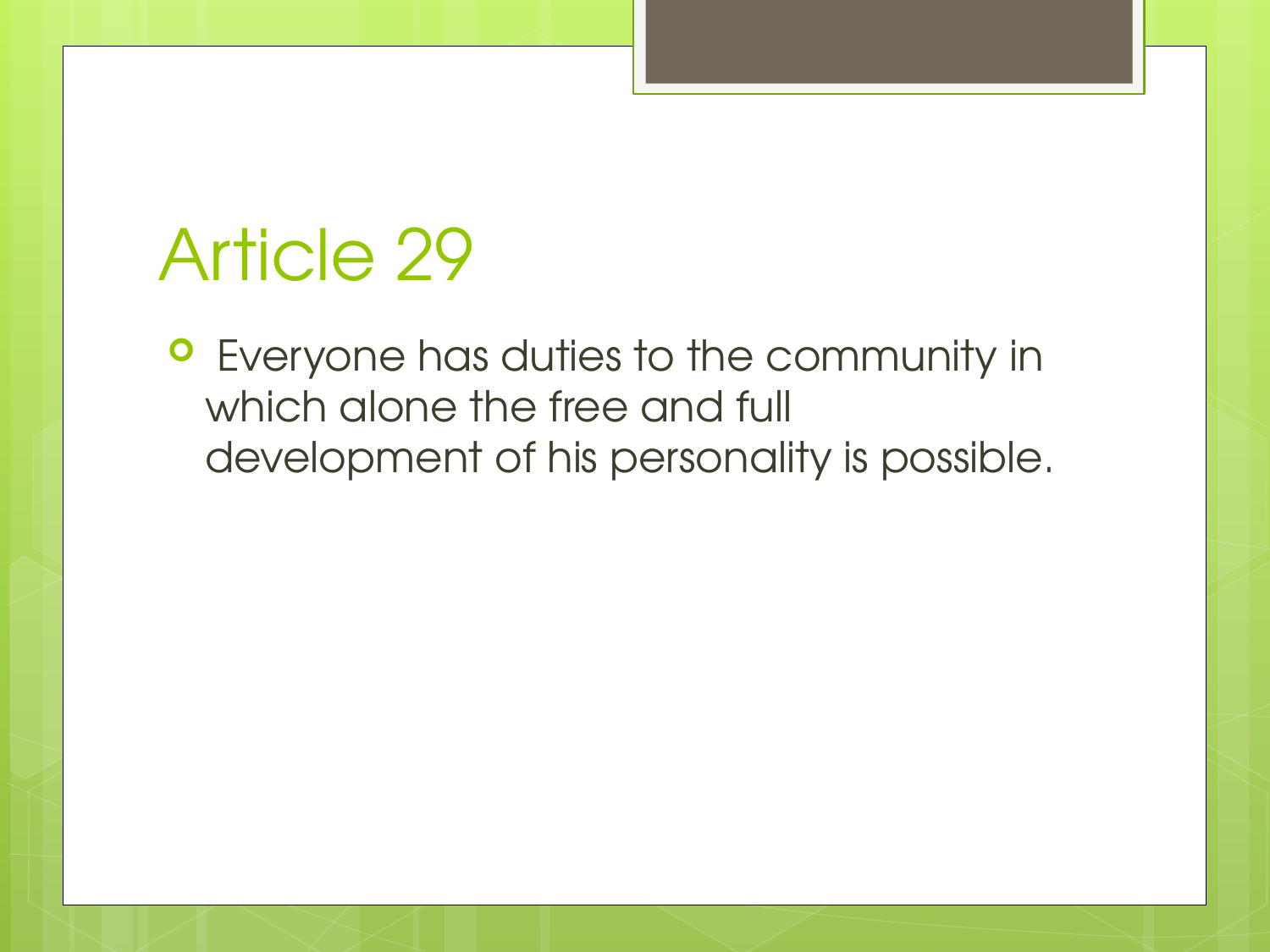

# Article 29
 Everyone has duties to the community in which alone the free and full development of his personality is possible.